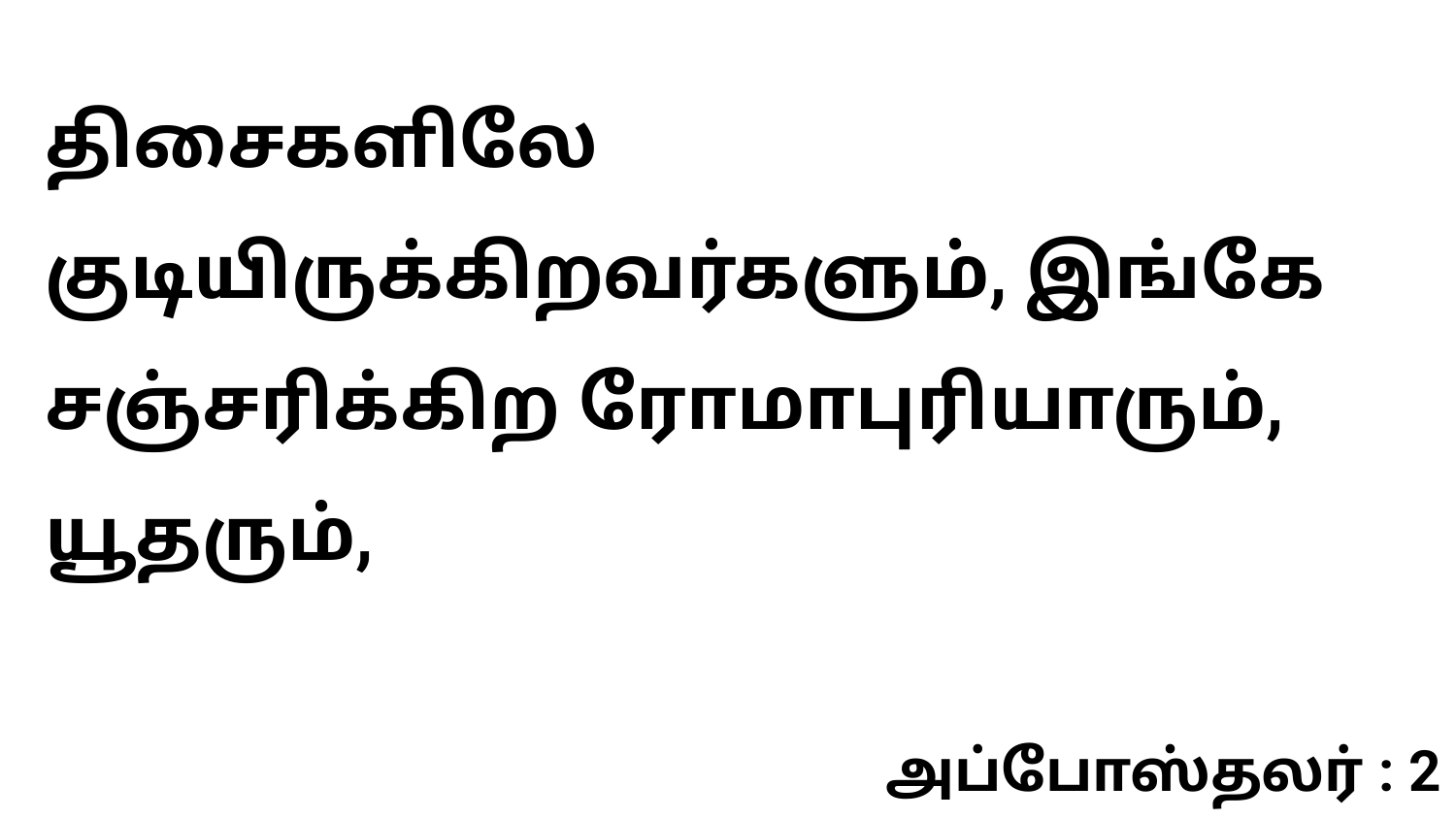

திசைகளிலே குடியிருக்கிறவர்களும், இங்கே சஞ்சரிக்கிற ரோமாபுரியாரும், யூதரும்,
அப்போஸ்தலர் : 2